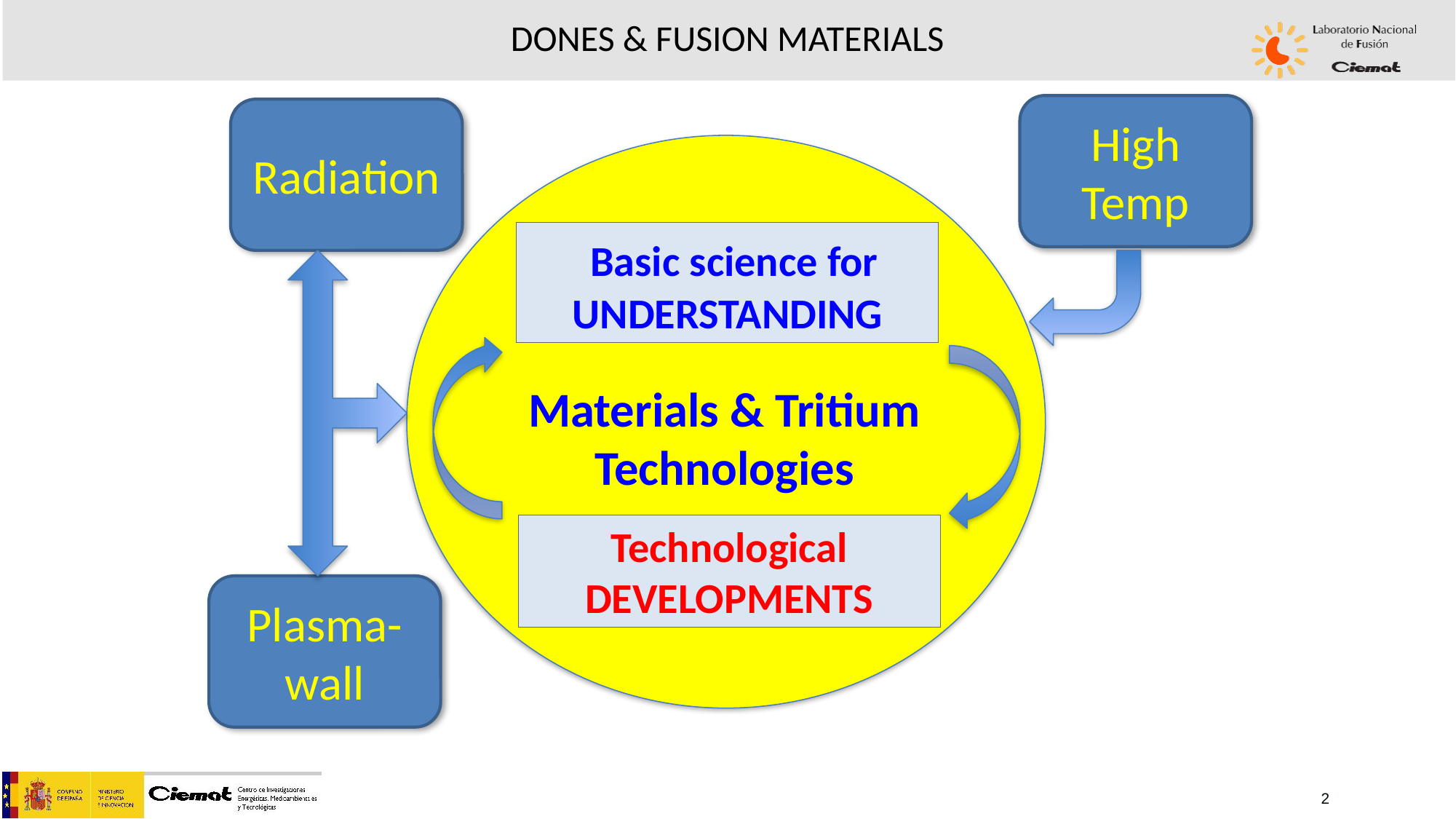

DONES & FUSION MATERIALS
High Temp
Radiation

 Basic science for UNDERSTANDING

Materials & Tritium Technologies
Technological DEVELOPMENTS
Plasma-wall